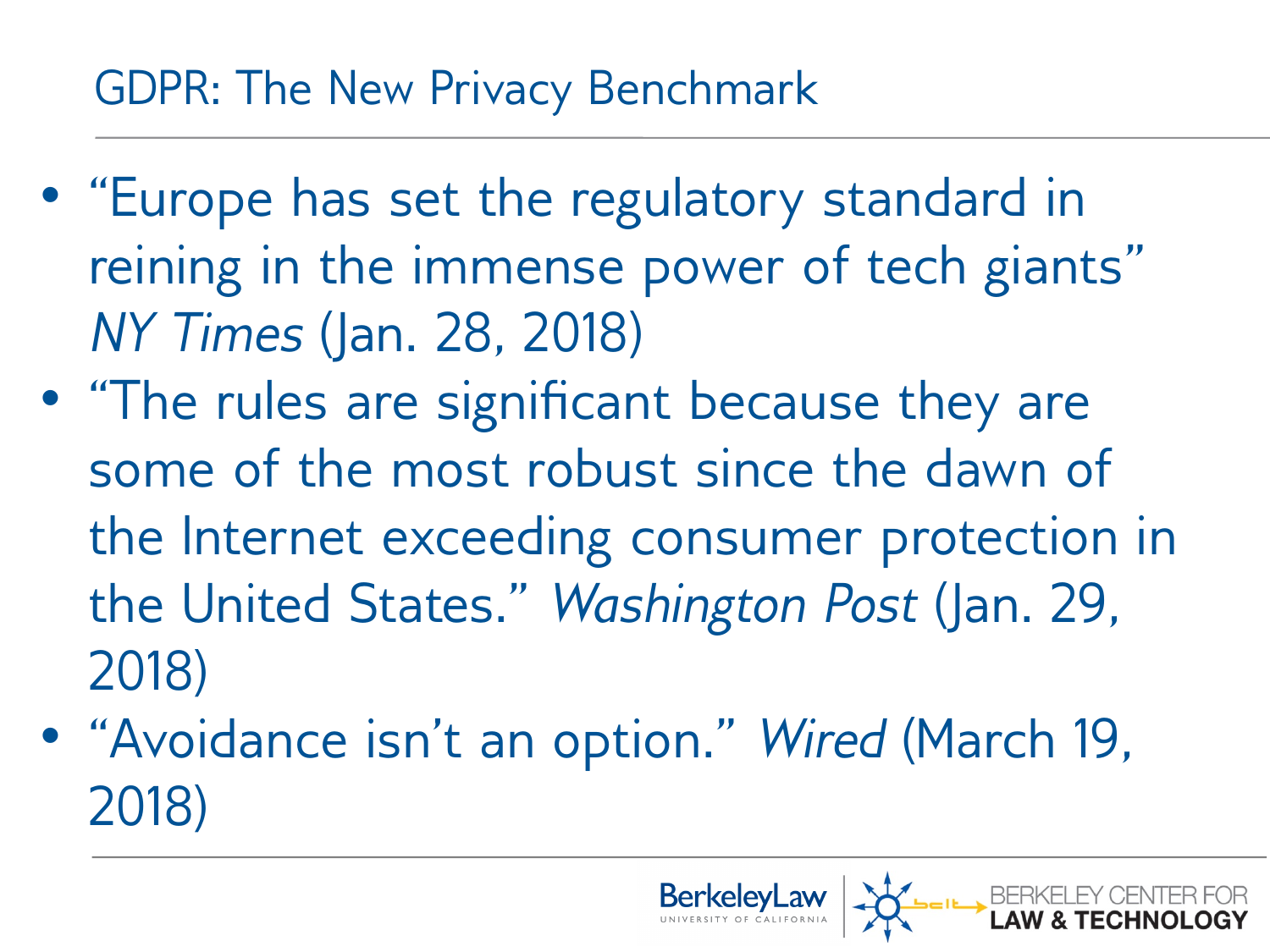

# GDPR: The New Privacy Benchmark
“Europe has set the regulatory standard in reining in the immense power of tech giants” NY Times (Jan. 28, 2018)
“The rules are significant because they are some of the most robust since the dawn of the Internet exceeding consumer protection in the United States.” Washington Post (Jan. 29, 2018)
“Avoidance isn’t an option.” Wired (March 19, 2018)